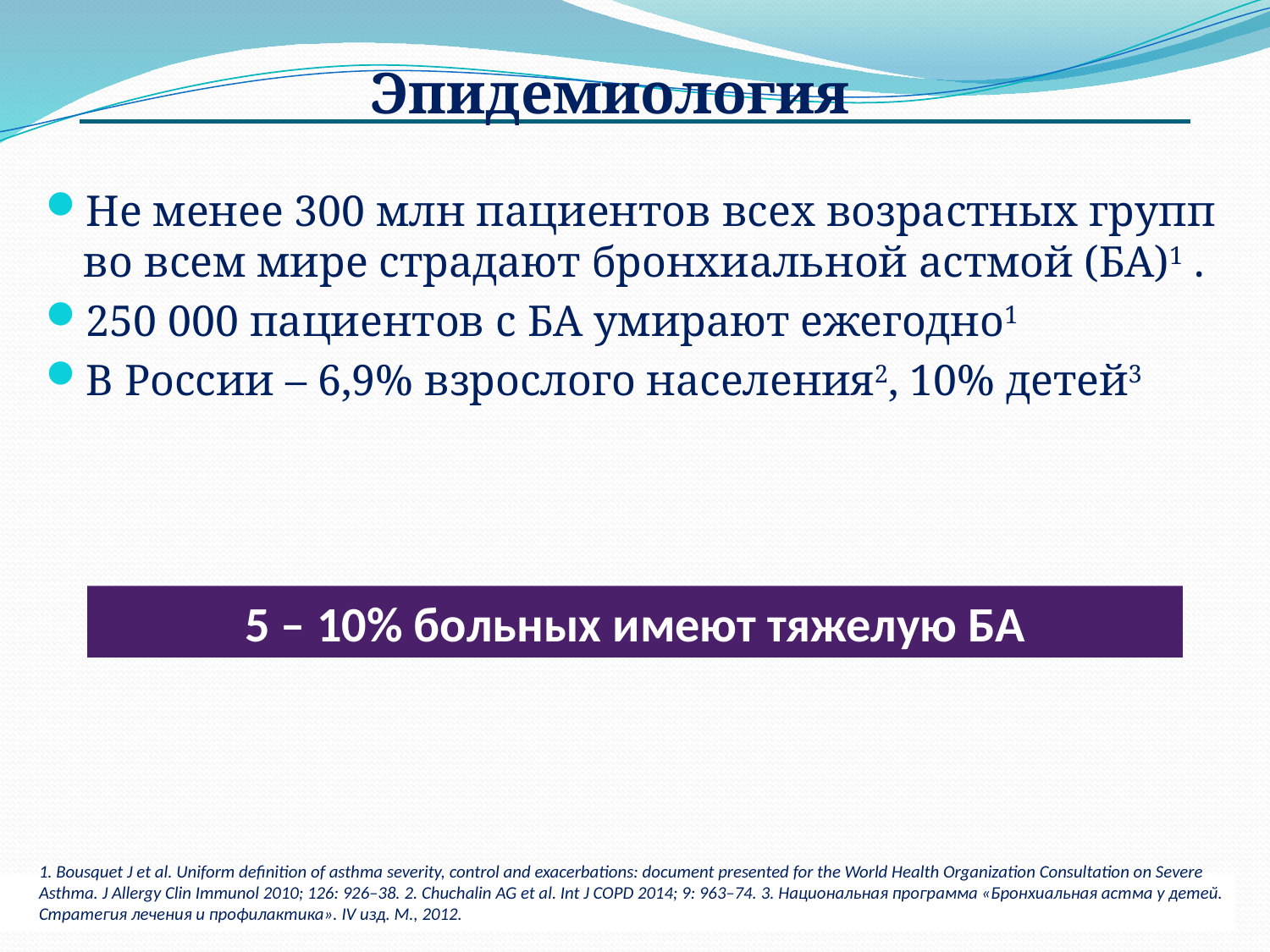

# Эпидемиология
Не менее 300 млн пациентов всех возрастных групп во всем мире страдают бронхиальной астмой (БА)1 .
250 000 пациентов с БА умирают ежегодно1
В России – 6,9% взрослого населения2, 10% детей3
5 – 10% больных имеют тяжелую БА
1. Bousquet J et al. Uniform definition of asthma severity, control and exacerbations: document presented for the World Health Organization Consultation on Severe Asthma. J Allergy Clin Immunol 2010; 126: 926–38. 2. Chuchalin AG et al. Int J COPD 2014; 9: 963–74. 3. Национальная программа «Бронхиальная астма у детей. Стратегия лечения и профилактика». IV изд. М., 2012.